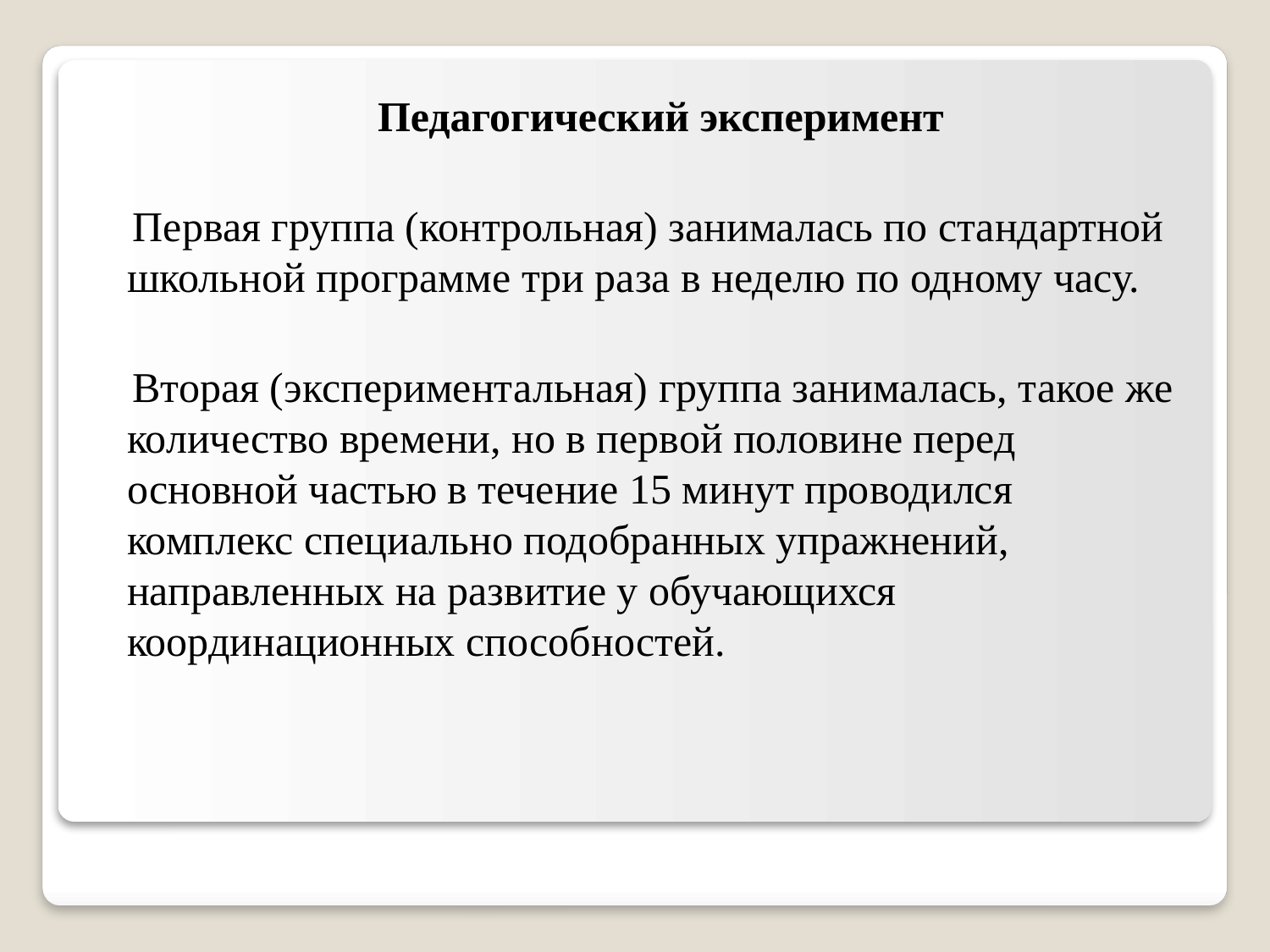

Педагогический эксперимент

    Первая группа (контрольная) занималась по стандартной школьной программе три раза в неделю по одному часу.

    Вторая (экспериментальная) группа занималась, такое же количество времени, но в первой половине перед  основной частью в течение 15 минут проводился комплекс специально подобранных упражнений, направленных на развитие у обучающихся координационных способностей.